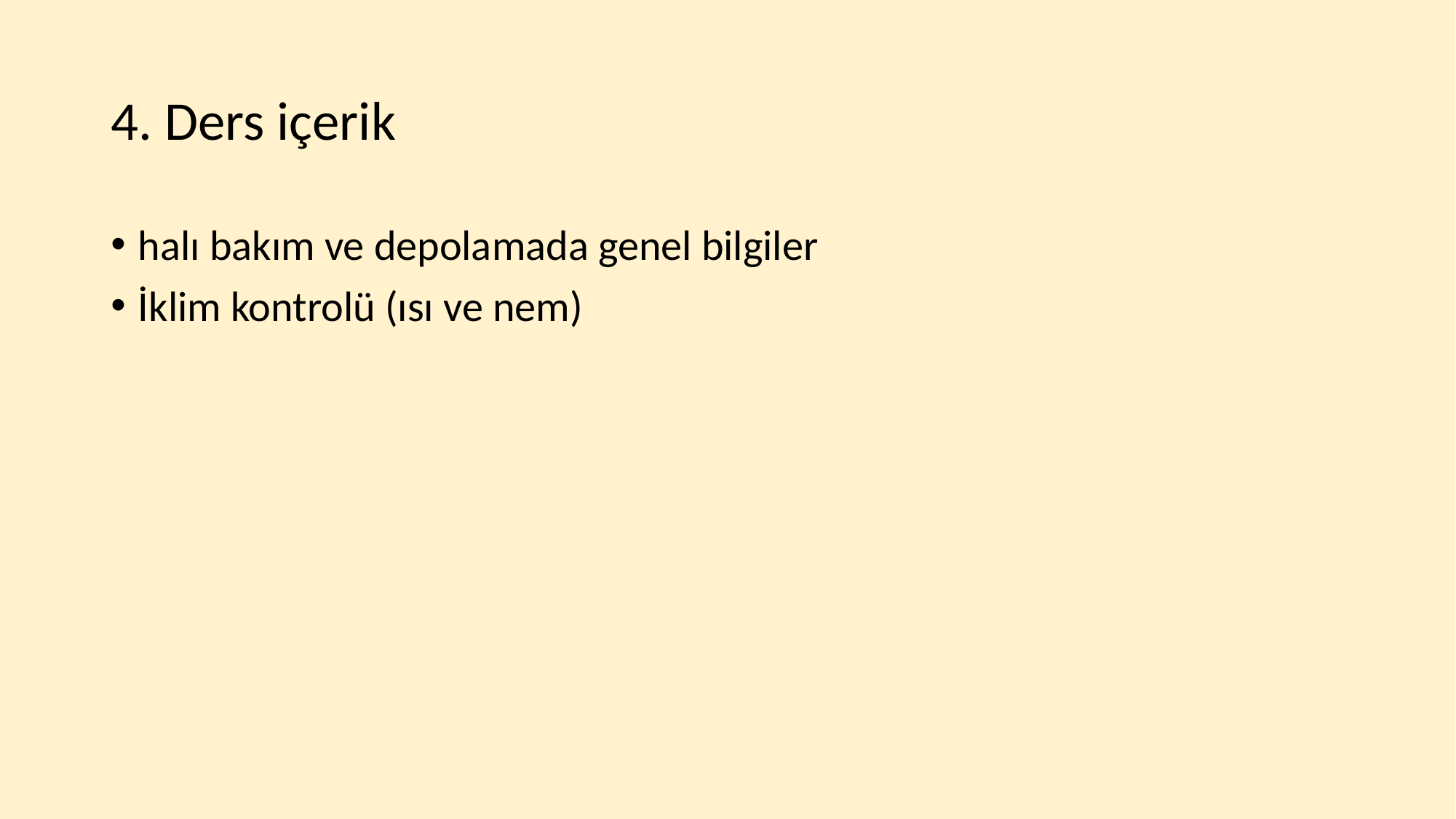

# 4. Ders içerik
halı bakım ve depolamada genel bilgiler
İklim kontrolü (ısı ve nem)